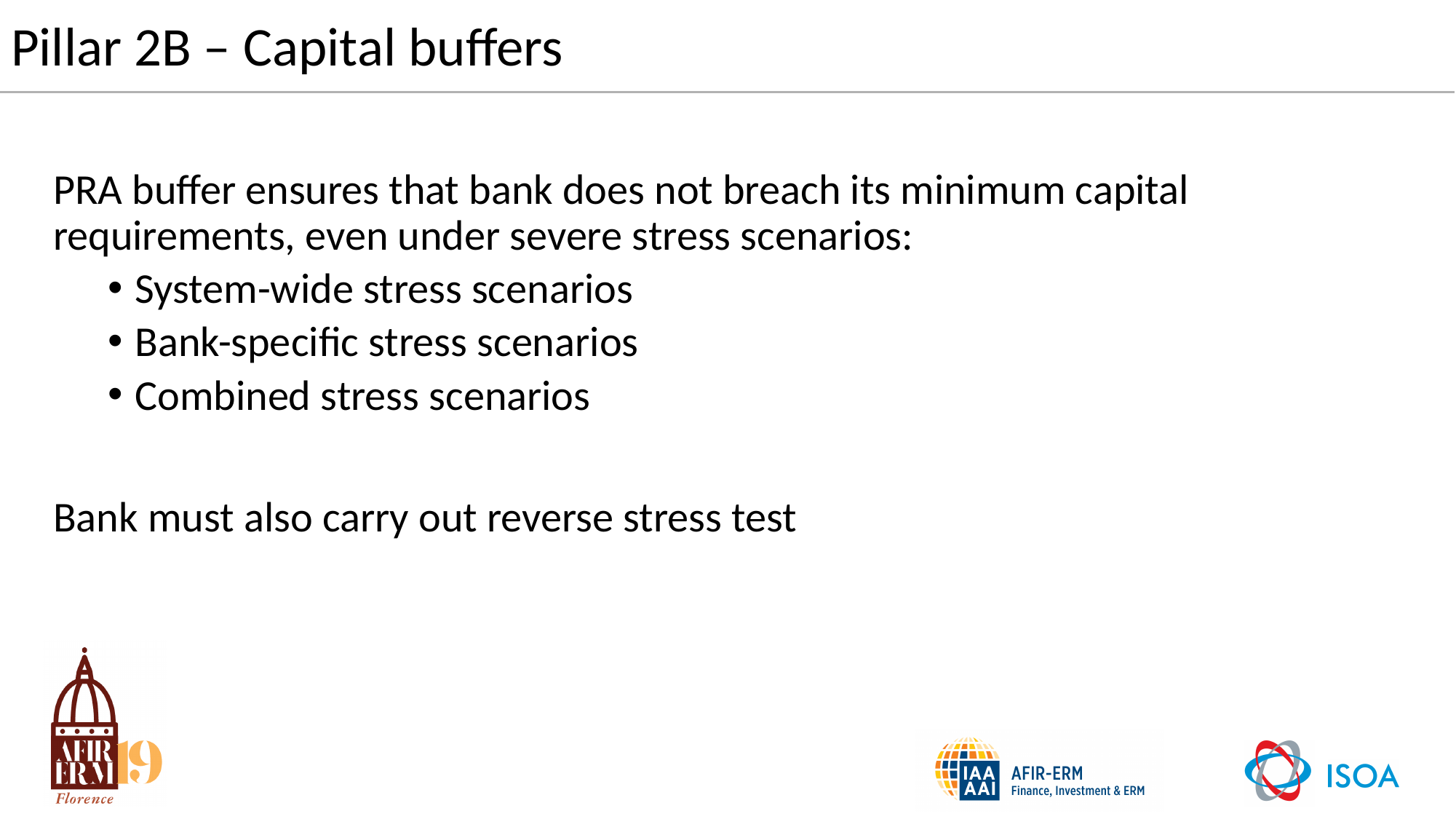

# Pillar 2B – Capital buffers

PRA buffer ensures that bank does not breach its minimum capital requirements, even under severe stress scenarios:
System-wide stress scenarios
Bank-specific stress scenarios
Combined stress scenarios

Bank must also carry out reverse stress test